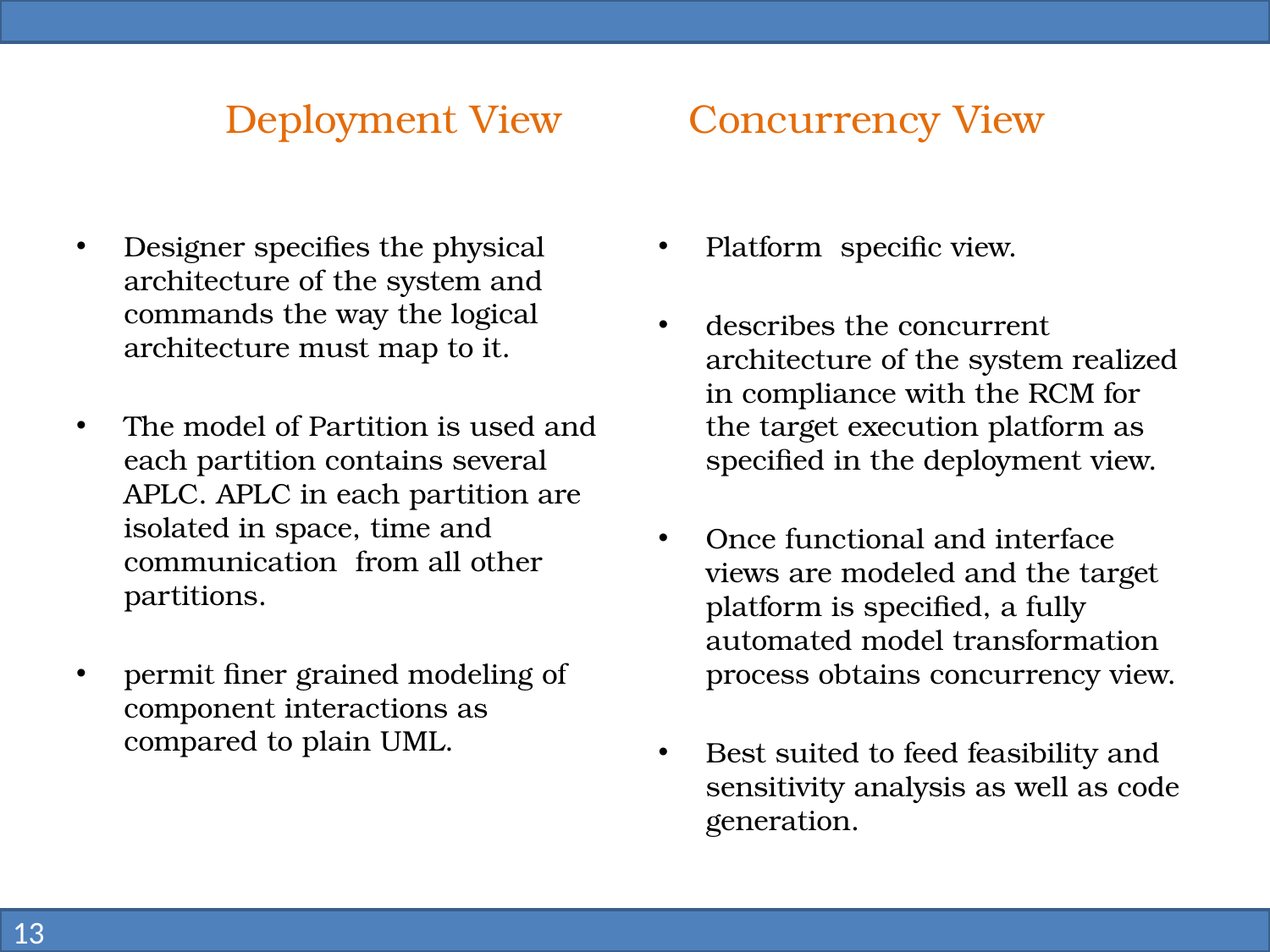

# Deployment View          Concurrency View
Designer specifies the physical architecture of the system and commands the way the logical architecture must map to it.

The model of Partition is used and each partition contains several APLC. APLC in each partition are isolated in space, time and communication  from all other partitions.

permit finer grained modeling of component interactions as compared to plain UML.

Platform  specific view.

describes the concurrent architecture of the system realized in compliance with the RCM for the target execution platform as specified in the deployment view.

Once functional and interface  views are modeled and the target platform is specified, a fully automated model transformation process obtains concurrency view.

Best suited to feed feasibility and sensitivity analysis as well as code generation.
13